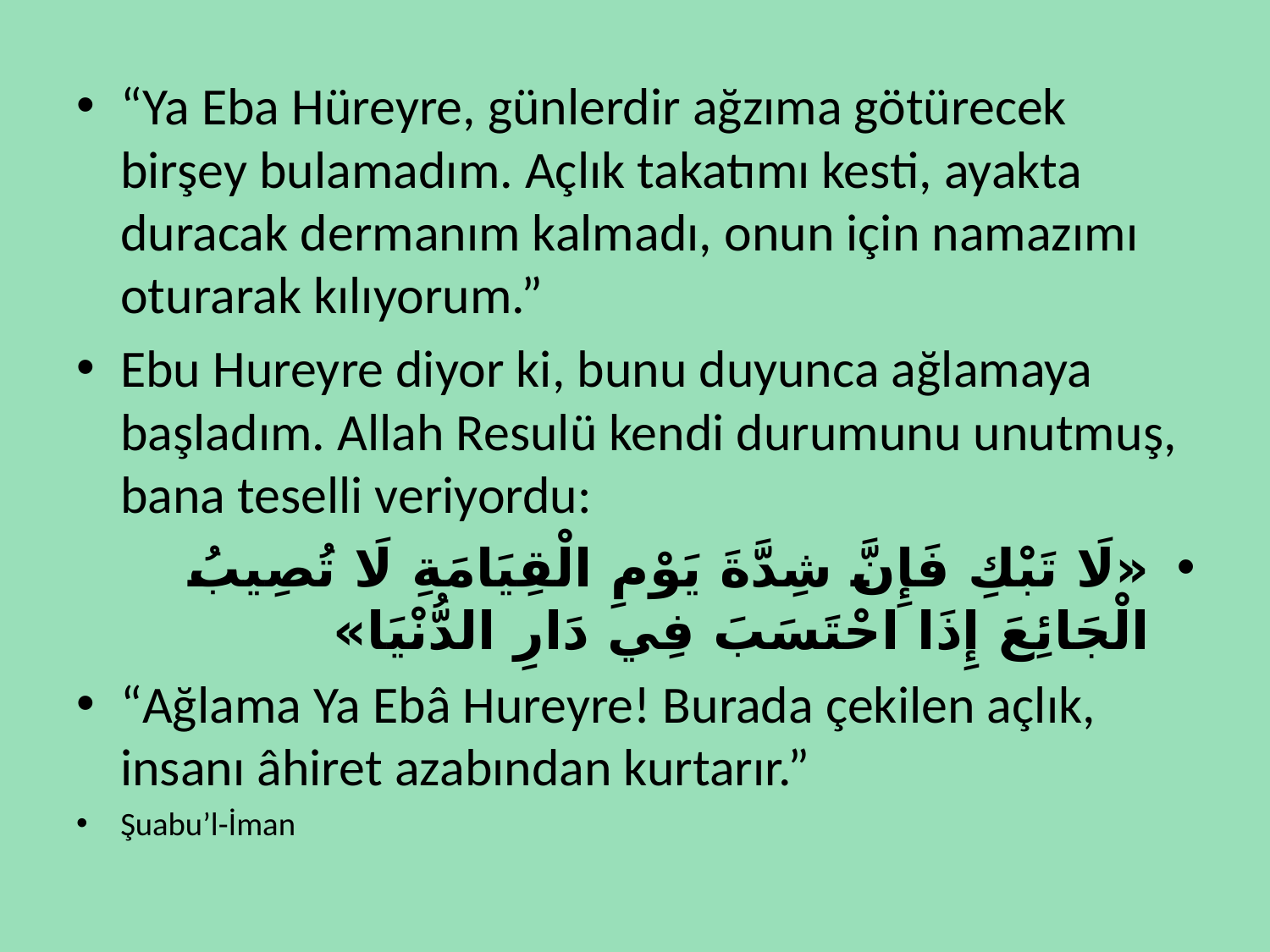

“Ya Eba Hüreyre, günlerdir ağzıma götürecek birşey bulamadım. Açlık takatımı kesti, ayakta duracak dermanım kalmadı, onun için namazımı oturarak kılıyorum.”
Ebu Hureyre diyor ki, bunu duyunca ağlamaya başladım. Allah Resulü kendi durumunu unutmuş, bana teselli veriyordu:
«لَا تَبْكِ فَإِنَّ شِدَّةَ يَوْمِ الْقِيَامَةِ لَا تُصِيبُ الْجَائِعَ إِذَا احْتَسَبَ فِي دَارِ الدُّنْيَا»
“Ağlama Ya Ebâ Hureyre! Burada çekilen açlık, insanı âhiret azabından kurtarır.”
Şuabu’l-İman